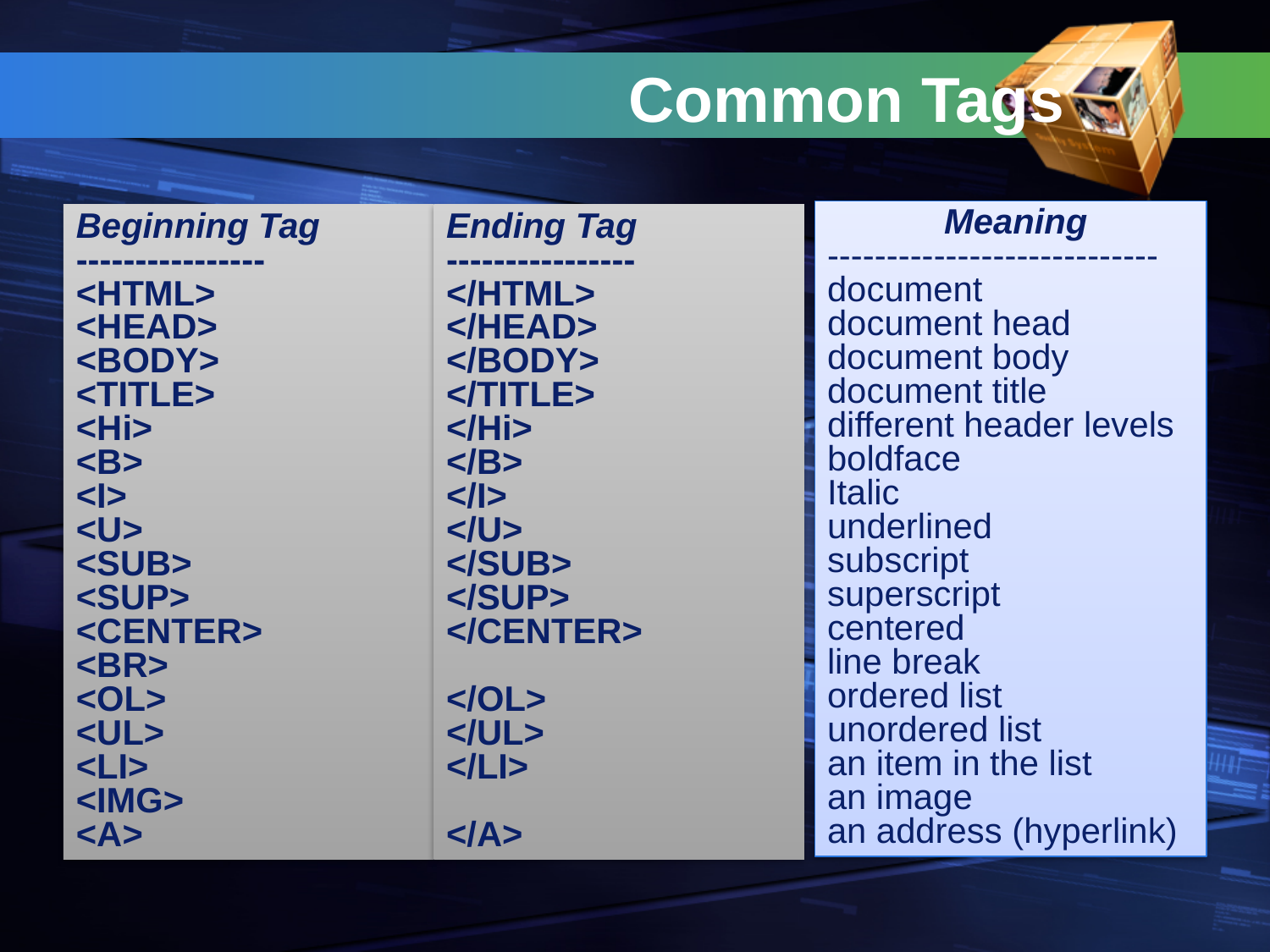

Common Tags
            Meaning
----------------------------
document
document head
document body
document title
different header levels
boldface
Italic
underlined
subscript
superscript
centered
line break
ordered list
unordered list
an item in the list
an image
an address (hyperlink)
Beginning Tag
----------------
<HTML>
<HEAD>
<BODY>
<TITLE>
<Hi>
<B>
<I>
<U>
<SUB>
<SUP>
<CENTER>
<BR>
<OL>
<UL>
<LI>
<IMG>
<A>
Ending Tag
----------------
</HTML>
</HEAD>
</BODY>
</TITLE>
</Hi>
</B>
</I>
</U>
</SUB>
</SUP>
</CENTER>

</OL>
</UL>
</LI>

</A>